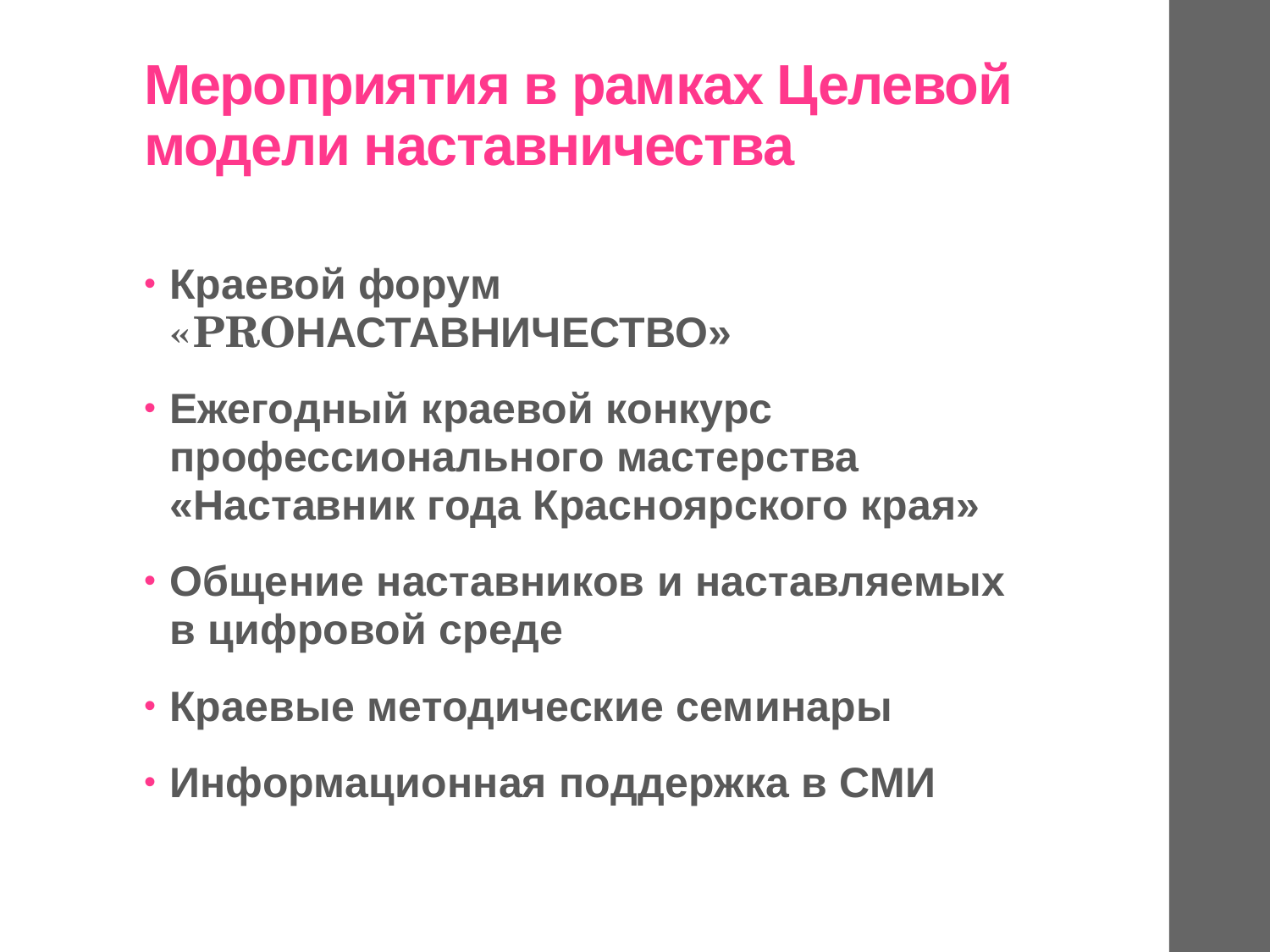

# Мероприятия в рамках Целевой модели наставничества
Краевой форум «PROНАСТАВНИЧЕСТВО»
Ежегодный краевой конкурс профессионального мастерства «Наставник года Красноярского края»
Общение наставников и наставляемых в цифровой среде
Краевые методические семинары
Информационная поддержка в СМИ